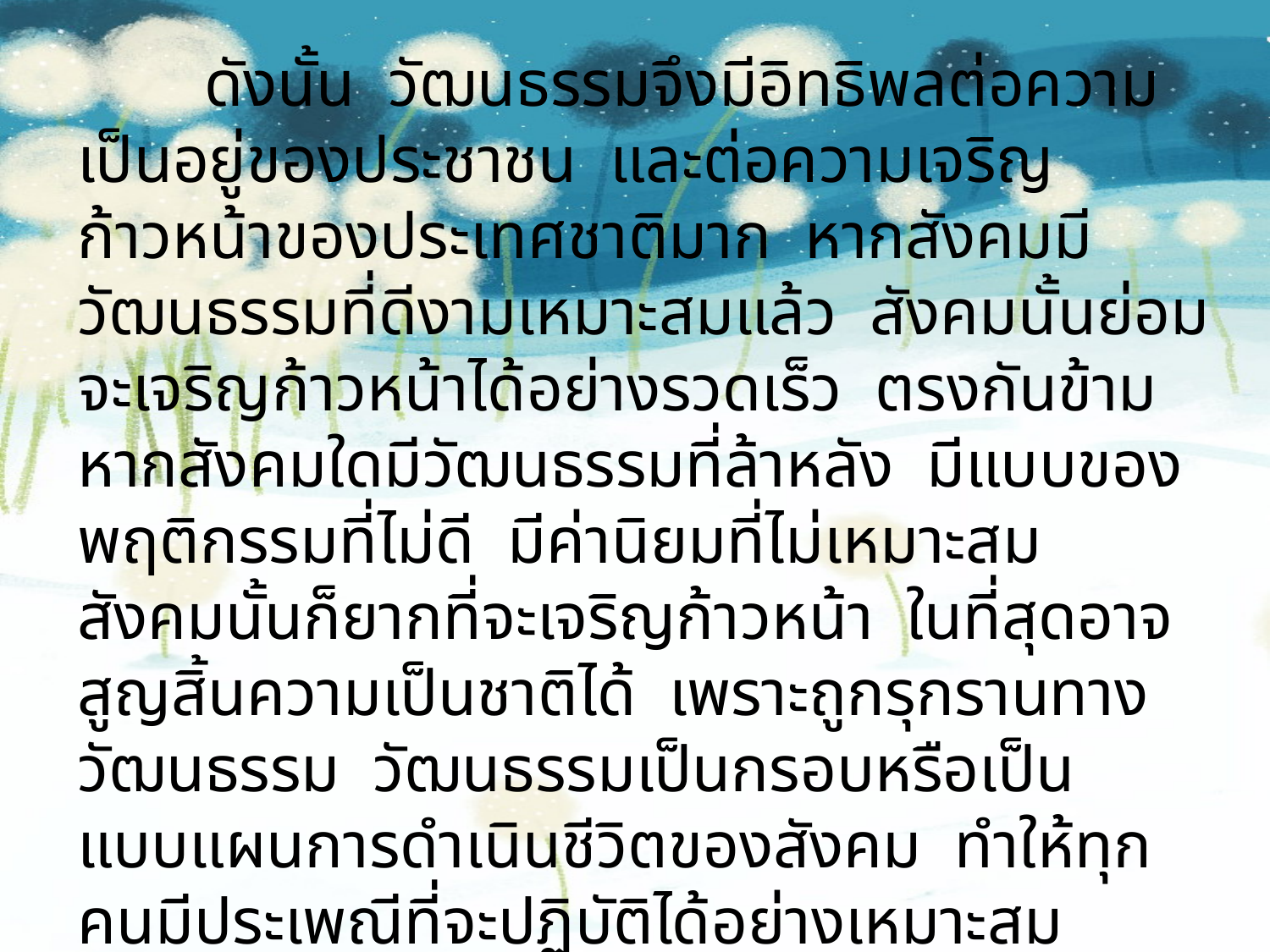

ดังนั้น  วัฒนธรรมจึงมีอิทธิพลต่อความเป็นอยู่ของประชาชน  และต่อความเจริญก้าวหน้าของประเทศชาติมาก  หากสังคมมีวัฒนธรรมที่ดีงามเหมาะสมแล้ว  สังคมนั้นย่อมจะเจริญก้าวหน้าได้อย่างรวดเร็ว  ตรงกันข้าม  หากสังคมใดมีวัฒนธรรมที่ล้าหลัง  มีแบบของพฤติกรรมที่ไม่ดี  มีค่านิยมที่ไม่เหมาะสม  สังคมนั้นก็ยากที่จะเจริญก้าวหน้า  ในที่สุดอาจสูญสิ้นความเป็นชาติได้  เพราะถูกรุกรานทางวัฒนธรรม  วัฒนธรรมเป็นกรอบหรือเป็นแบบแผนการดำเนินชีวิตของสังคม  ทำให้ทุกคนมีประเพณีที่จะปฏิบัติได้อย่างเหมาะสม  ทำให้การกระทบหรือการขัดแย้งกันลดน้อยลง  ความวุ่นวายจะลดลง  วัฒนธรรมที่ดี  ช่วยให้สังคมเจริญก้าวหน้า  เช่น